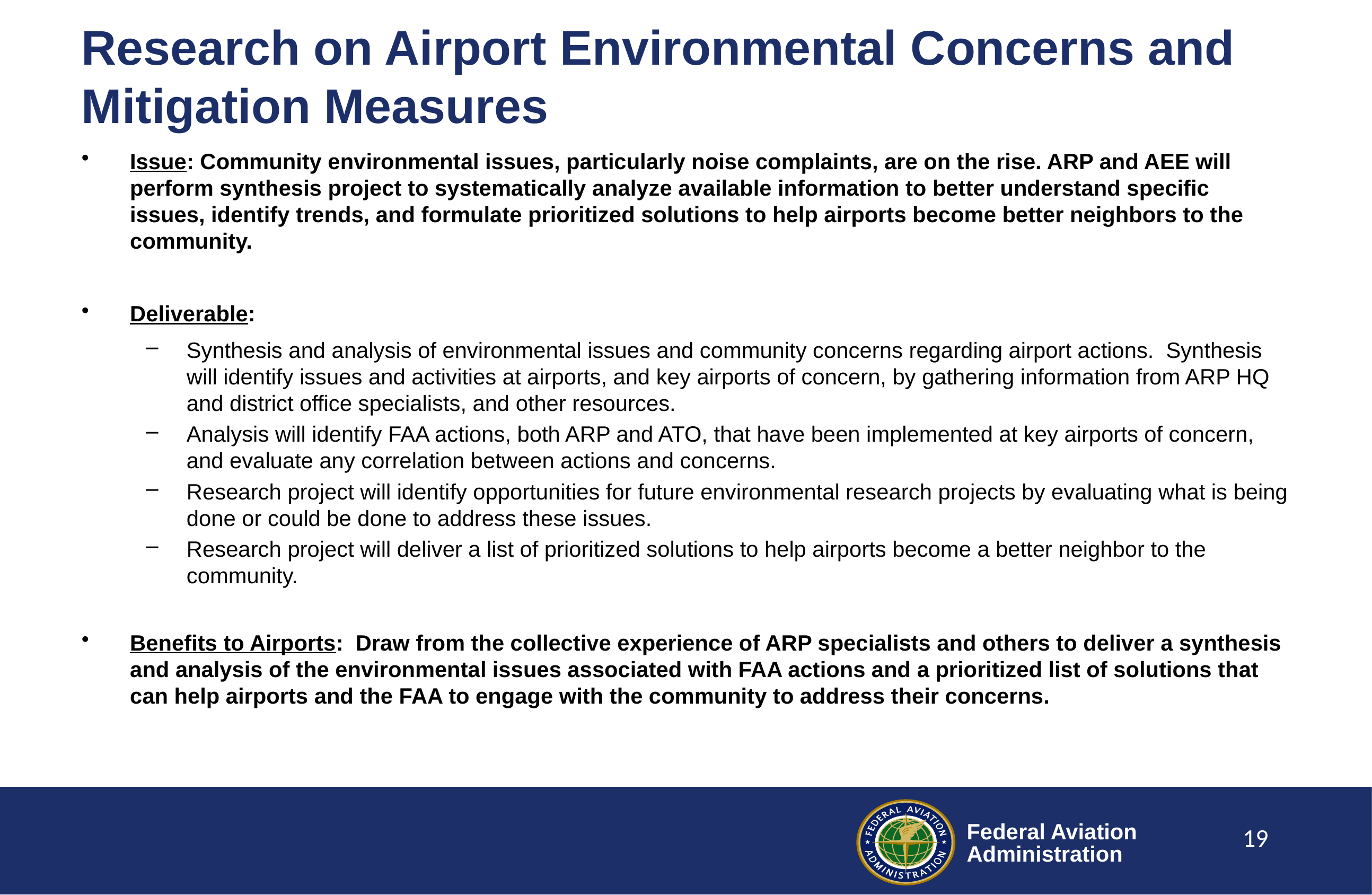

# Research on Airport Environmental Concerns and Mitigation Measures
Issue: Community environmental issues, particularly noise complaints, are on the rise. ARP and AEE will perform synthesis project to systematically analyze available information to better understand specific issues, identify trends, and formulate prioritized solutions to help airports become better neighbors to the community.

Deliverable:
Synthesis and analysis of environmental issues and community concerns regarding airport actions.  Synthesis will identify issues and activities at airports, and key airports of concern, by gathering information from ARP HQ and district office specialists, and other resources.
Analysis will identify FAA actions, both ARP and ATO, that have been implemented at key airports of concern, and evaluate any correlation between actions and concerns.
Research project will identify opportunities for future environmental research projects by evaluating what is being done or could be done to address these issues.
Research project will deliver a list of prioritized solutions to help airports become a better neighbor to the community.

Benefits to Airports:  Draw from the collective experience of ARP specialists and others to deliver a synthesis and analysis of the environmental issues associated with FAA actions and a prioritized list of solutions that can help airports and the FAA to engage with the community to address their concerns.

19